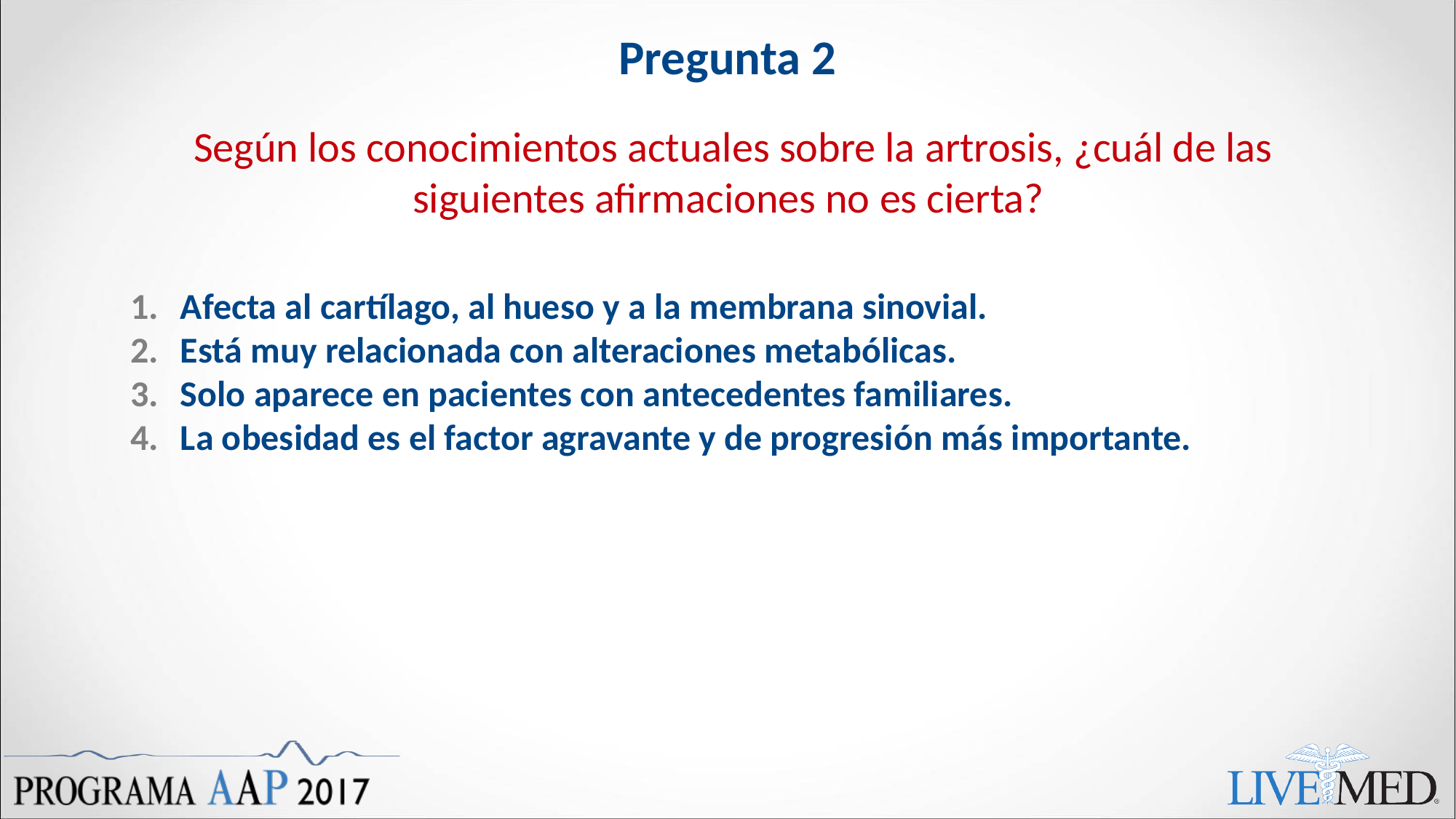

# Pregunta 2
Según los conocimientos actuales sobre la artrosis, ¿cuál de las siguientes afirmaciones no es cierta?
Afecta al cartílago, al hueso y a la membrana sinovial.
Está muy relacionada con alteraciones metabólicas.
Solo aparece en pacientes con antecedentes familiares.
La obesidad es el factor agravante y de progresión más importante.